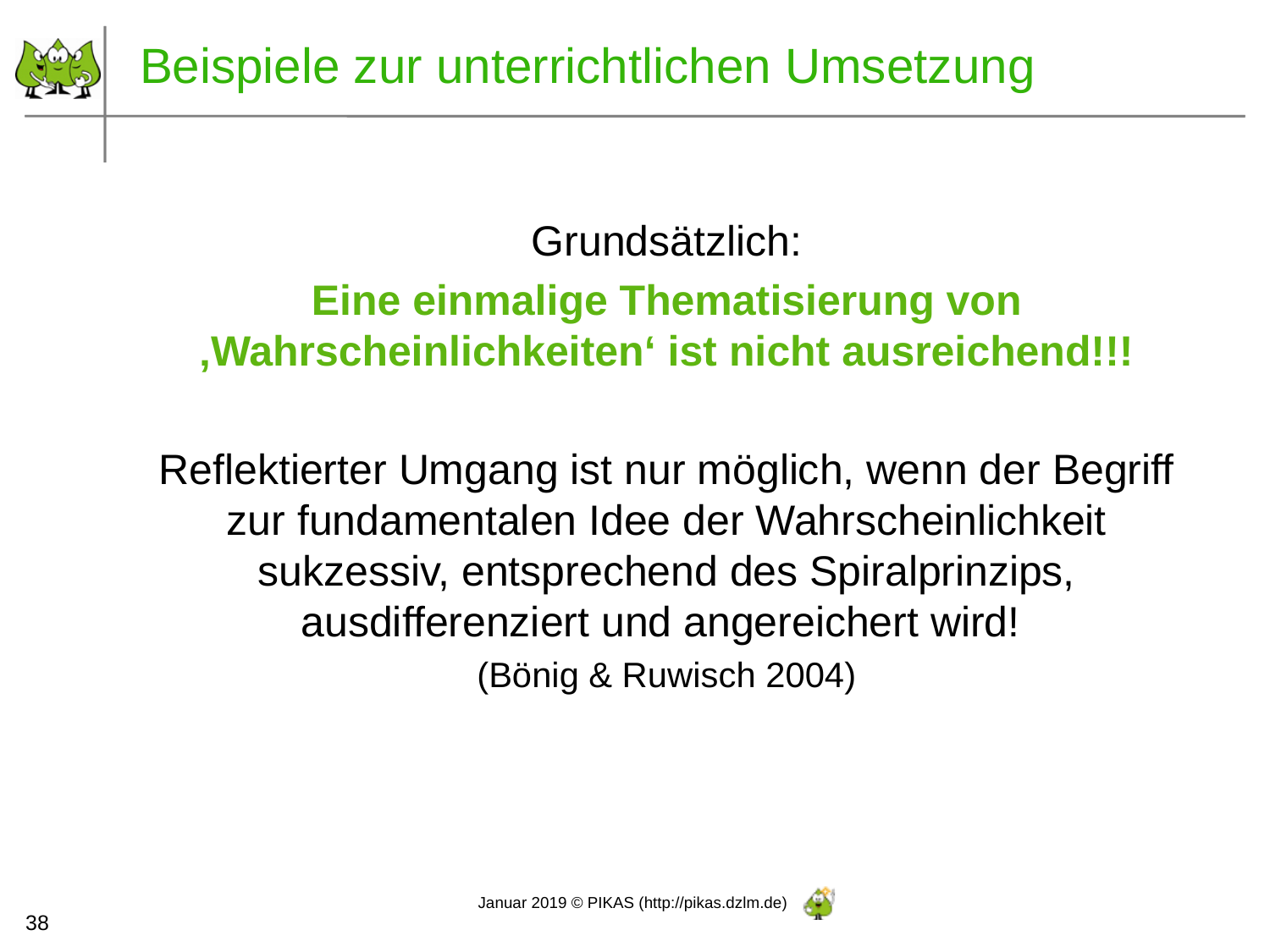

# Beispiele zur unterrichtlichen Umsetzung

Grundsätzlich:
Eine einmalige Thematisierung von ‚Wahrscheinlichkeiten‘ ist nicht ausreichend!!!

Reflektierter Umgang ist nur möglich, wenn der Begriff zur fundamentalen Idee der Wahrscheinlichkeit sukzessiv, entsprechend des Spiralprinzips, ausdifferenziert und angereichert wird!
(Bönig & Ruwisch 2004)

38